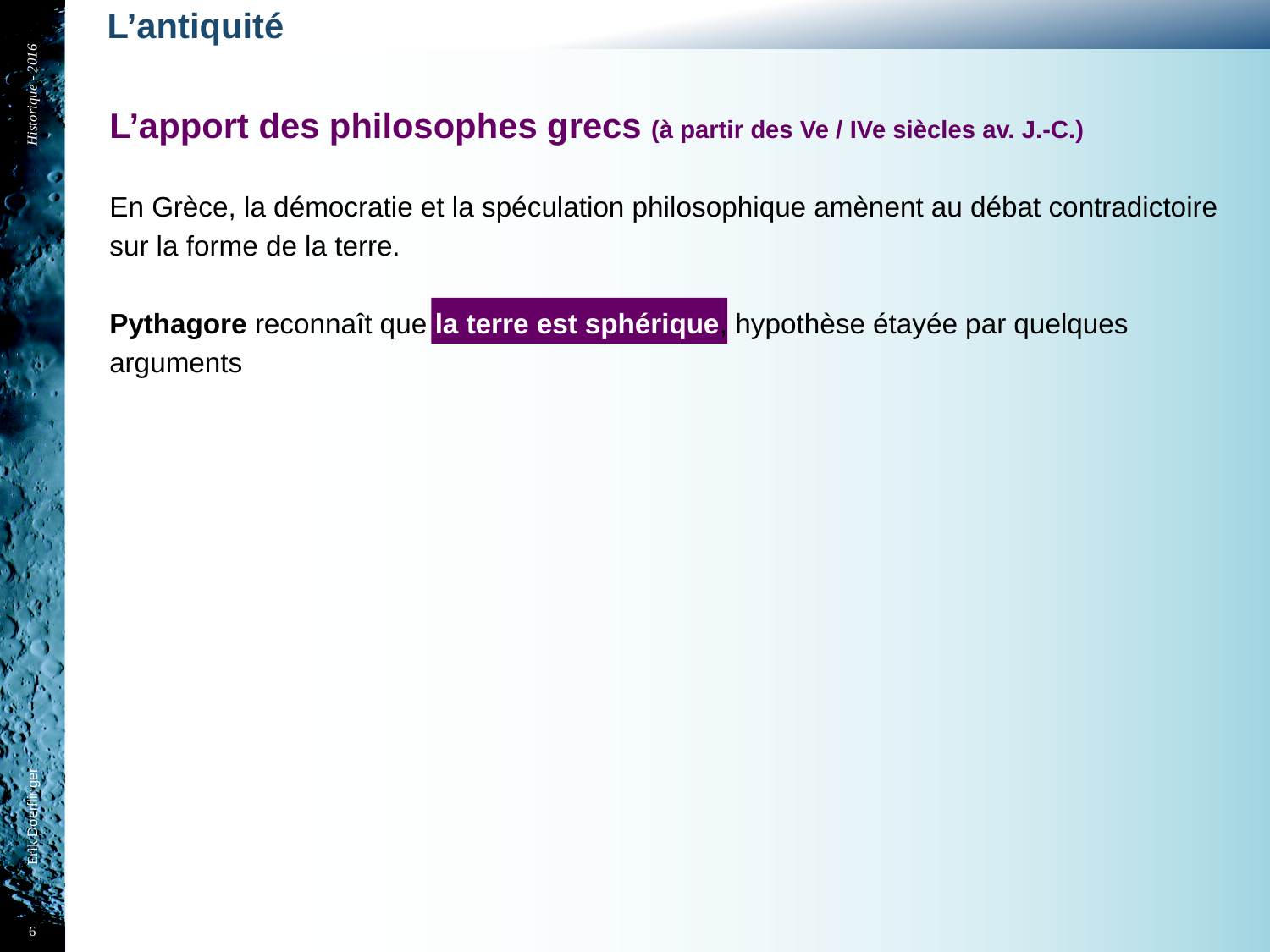

# L’antiquité
L’apport des philosophes grecs (à partir des Ve / IVe siècles av. J.-C.)

En Grèce, la démocratie et la spéculation philosophique amènent au débat contradictoire sur la forme de la terre.

Pythagore reconnaît que la terre est sphérique, hypothèse étayée par quelques arguments
Historique - 2016

Erik Doerflinger
6